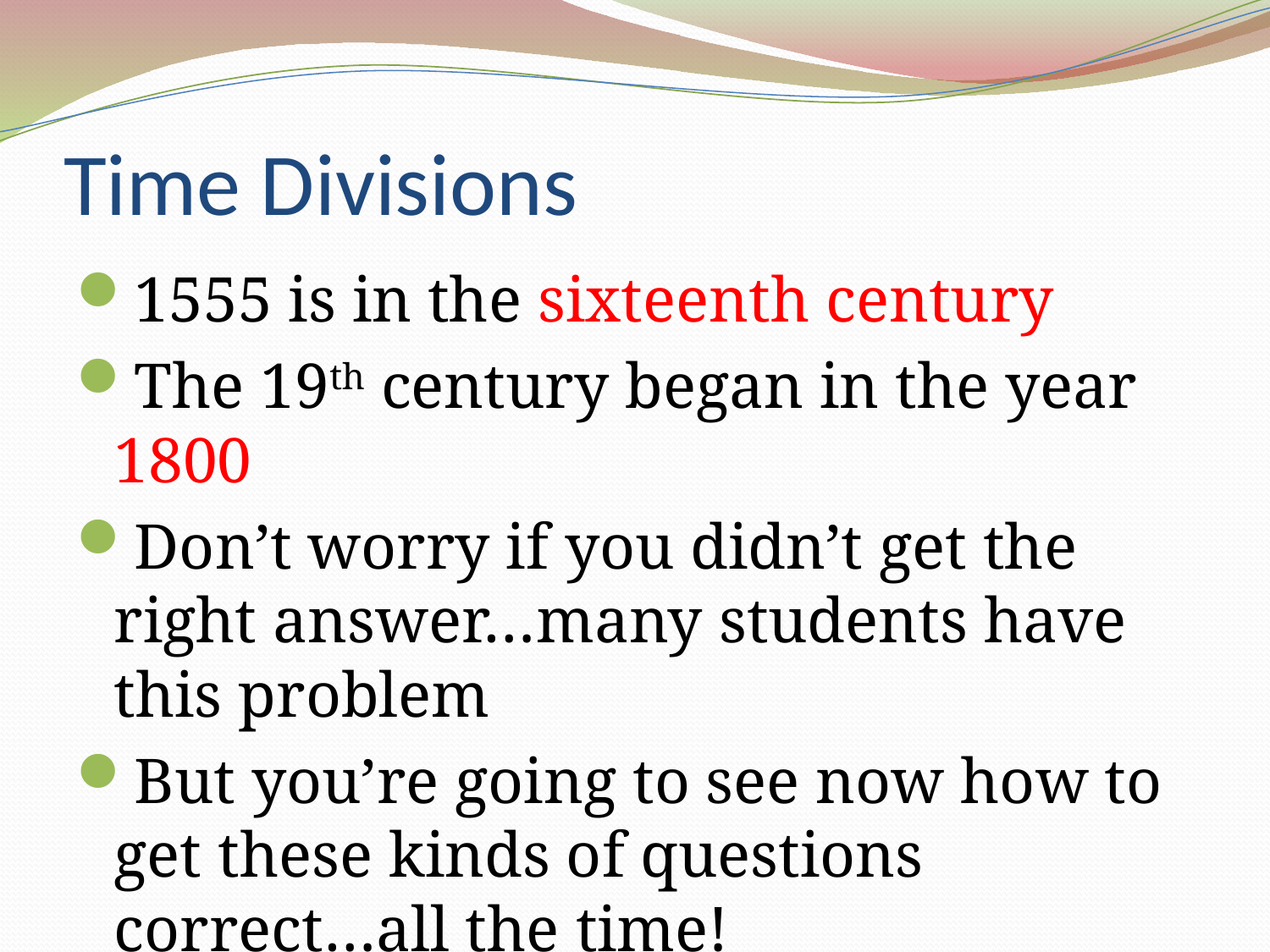

# Time Divisions
1555 is in the sixteenth century
The 19th century began in the year 1800
Don’t worry if you didn’t get the right answer…many students have this problem
But you’re going to see now how to get these kinds of questions correct…all the time!